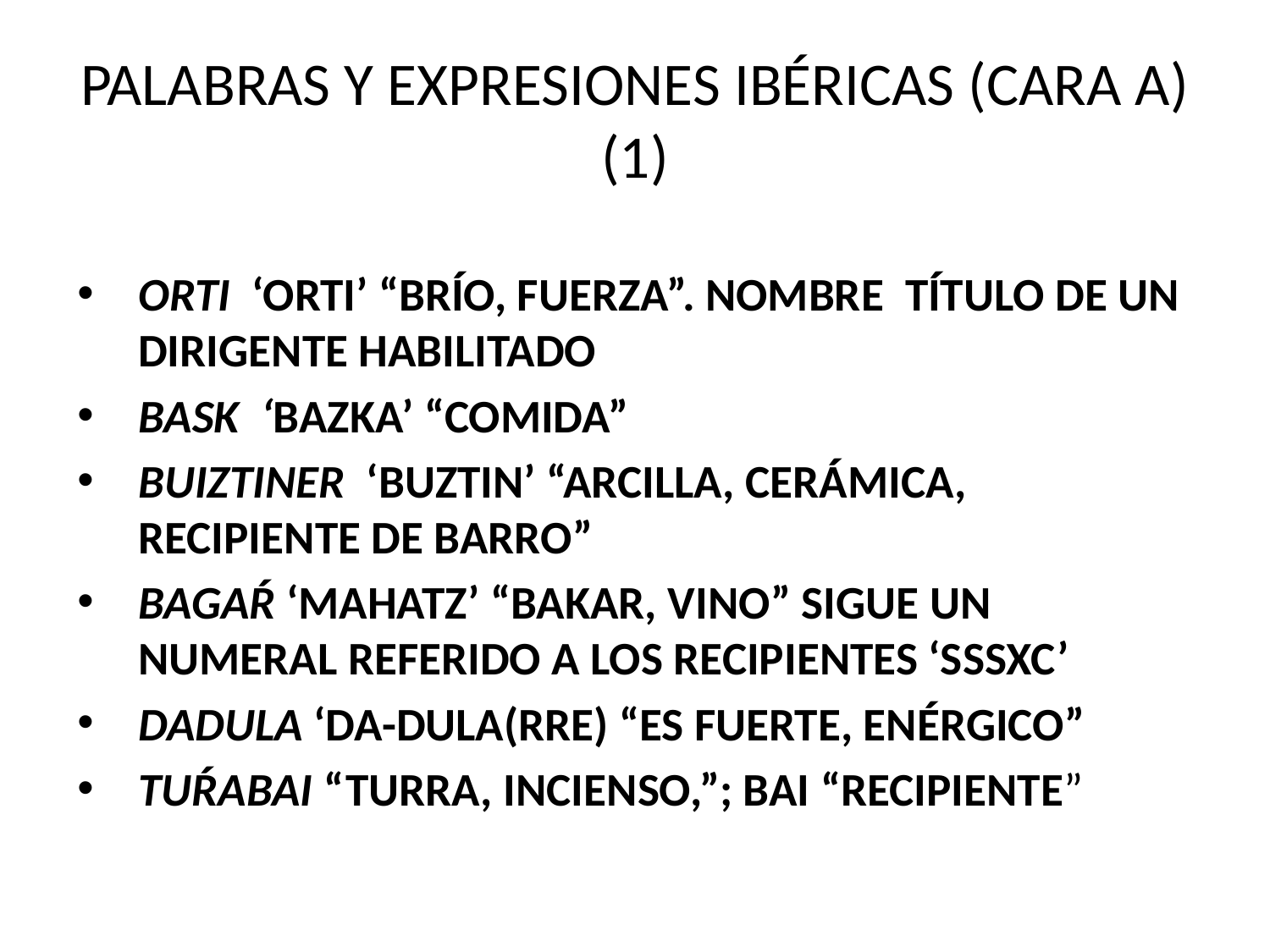

PALABRAS Y EXPRESIONES IBÉRICAS (CARA A) (1)

ORTI  ‘ORTI’ “BRÍO, FUERZA”. NOMBRE  TÍTULO DE UN DIRIGENTE HABILITADO
BASK  ‘BAZKA’ “COMIDA”
BUIZTINER  ‘BUZTIN’ “ARCILLA, CERÁMICA, RECIPIENTE DE BARRO”
BAGAŔ ‘MAHATZ’ “BAKAR, VINO” SIGUE UN NUMERAL REFERIDO A LOS RECIPIENTES ‘SSSXC’
DADULA ‘DA-DULA(RRE) “ES FUERTE, ENÉRGICO”
TUŔABAI “TURRA, INCIENSO,”; BAI “RECIPIENTE”